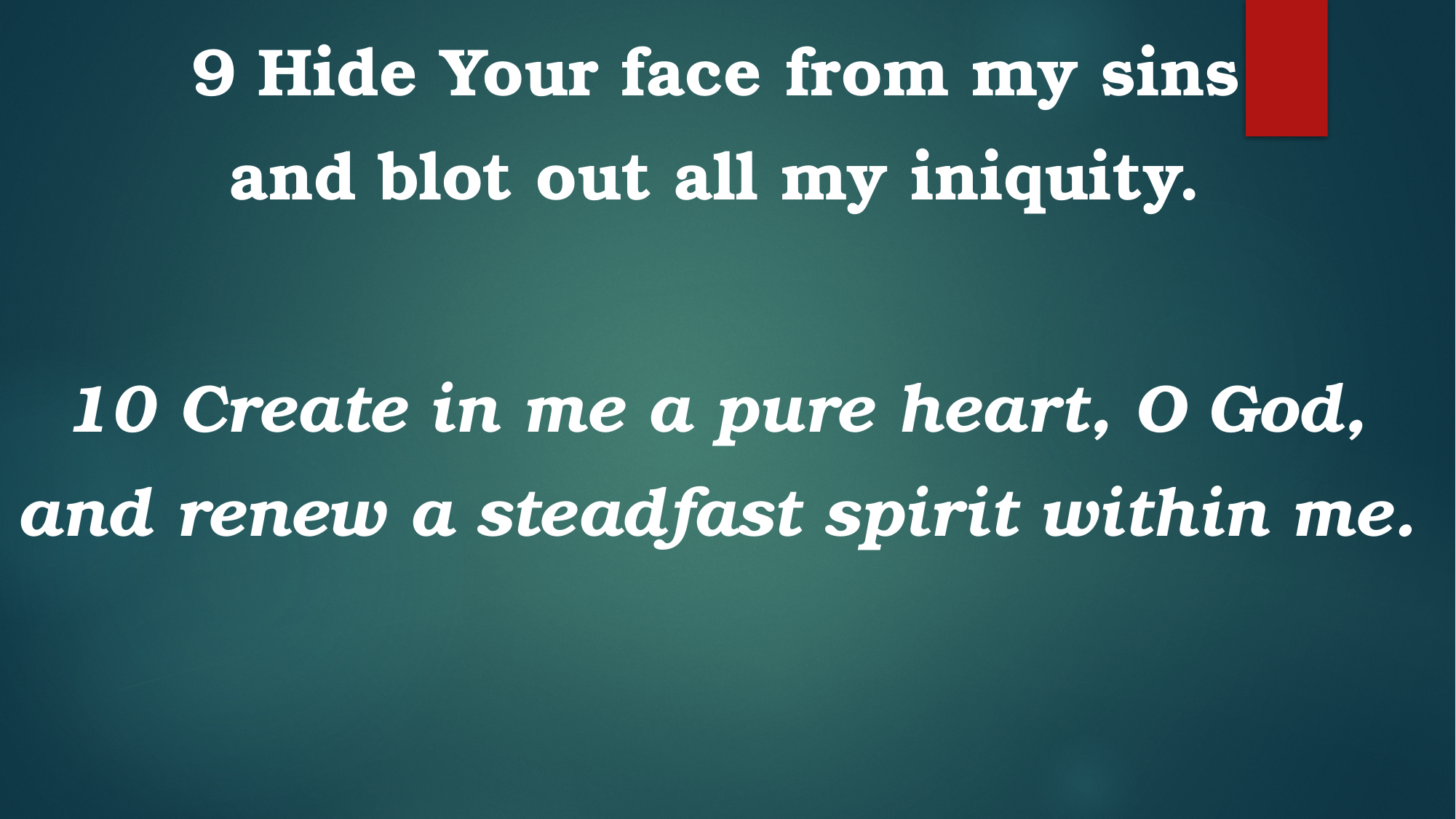

9 Hide Your face from my sins
and blot out all my iniquity.

10 Create in me a pure heart, O God,
and renew a steadfast spirit within me.